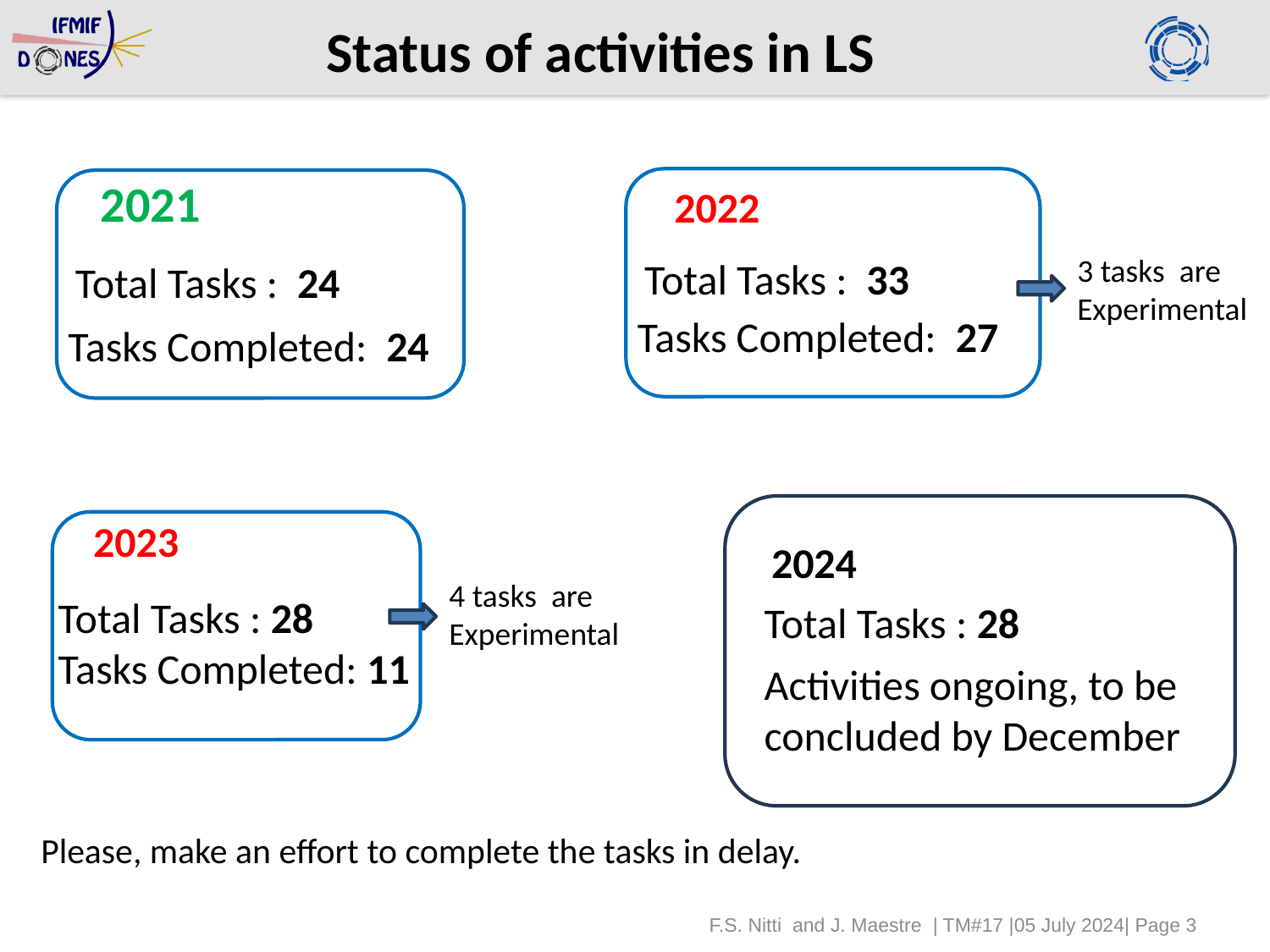

Status of activities in LS
2021

2022
3 tasks  are Experimental
Total Tasks :  33
Total Tasks :  24

Tasks Completed:  27
Tasks Completed:  24

2023

2024
4 tasks  are Experimental
Total Tasks : 28
Total Tasks : 28

Tasks Completed: 11
Activities ongoing, to be concluded by December
Please, make an effort to complete the tasks in delay.
F.S. Nitti  and J. Maestre  | TM#17 |05 July 2024| Page 3